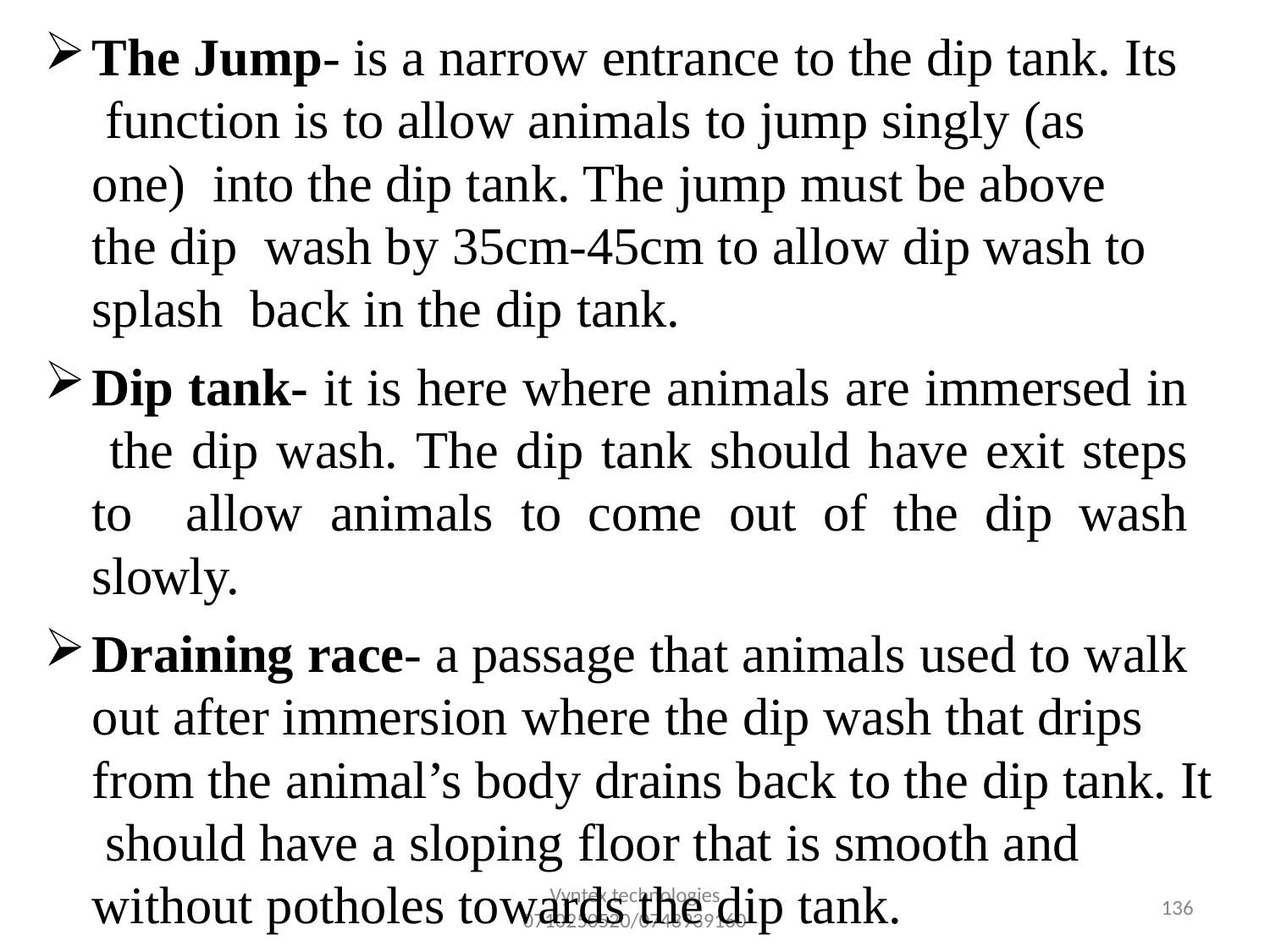

The Jump- is a narrow entrance to the dip tank. Its  function is to allow animals to jump singly (as one)  into the dip tank. The jump must be above the dip  wash by 35cm-45cm to allow dip wash to splash  back in the dip tank.
Dip tank- it is here where animals are immersed in  the dip wash. The dip tank should have exit steps to  allow animals to come out of the dip wash slowly.
Draining race- a passage that animals used to walk  out after immersion where the dip wash that drips  from the animal’s body drains back to the dip tank. It  should have a sloping floor that is smooth and  without potholes towards the dip tank.
Vyntex technologies
0710250520/0743939160
136